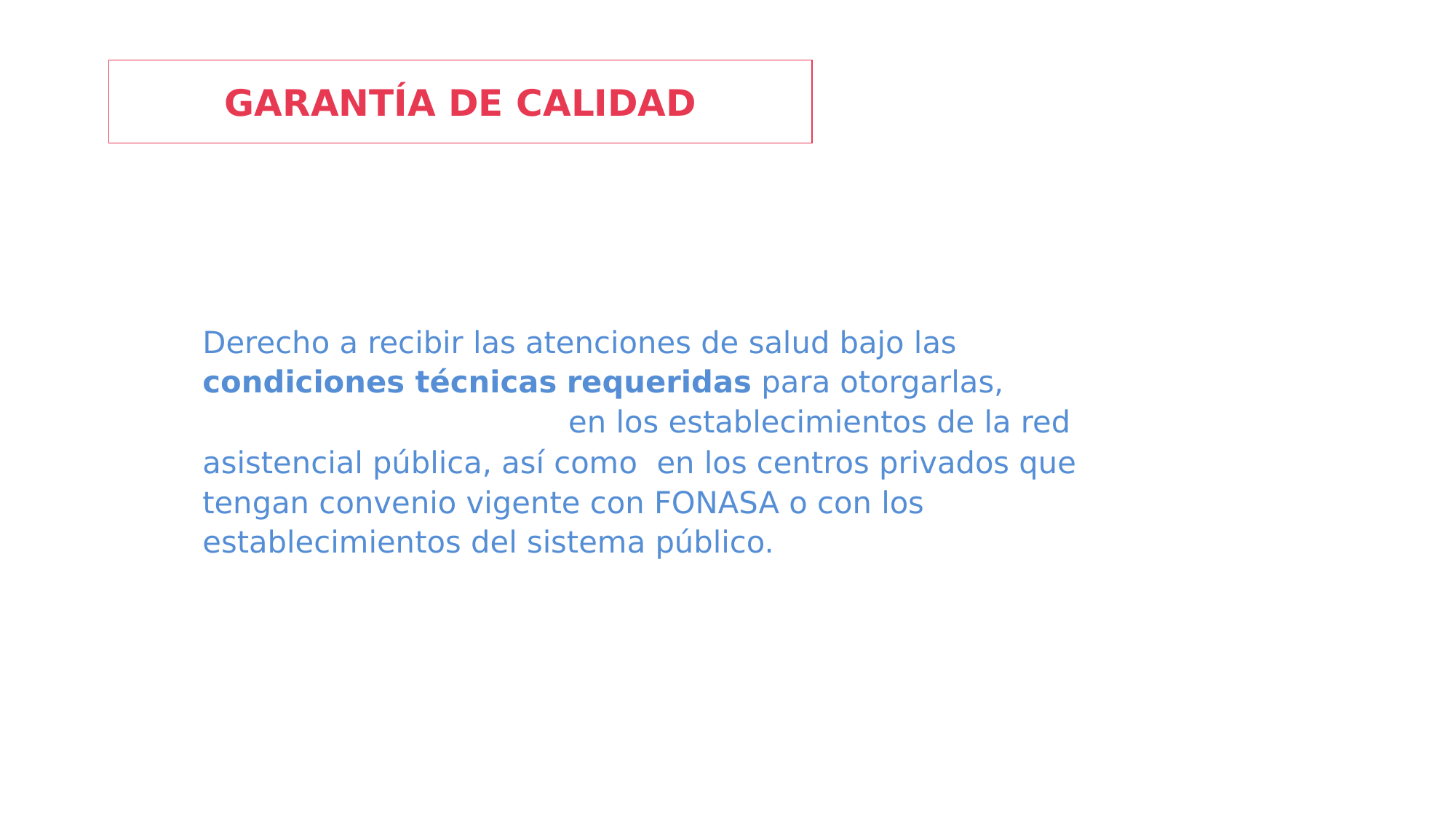

GARANTÍA DE CALIDAD
Derecho a recibir las atenciones de salud bajo las condiciones técnicas requeridas para otorgarlas,                                                en los establecimientos de la red asistencial pública, así como  en los centros privados que tengan convenio vigente con FONASA o con los establecimientos del sistema público.